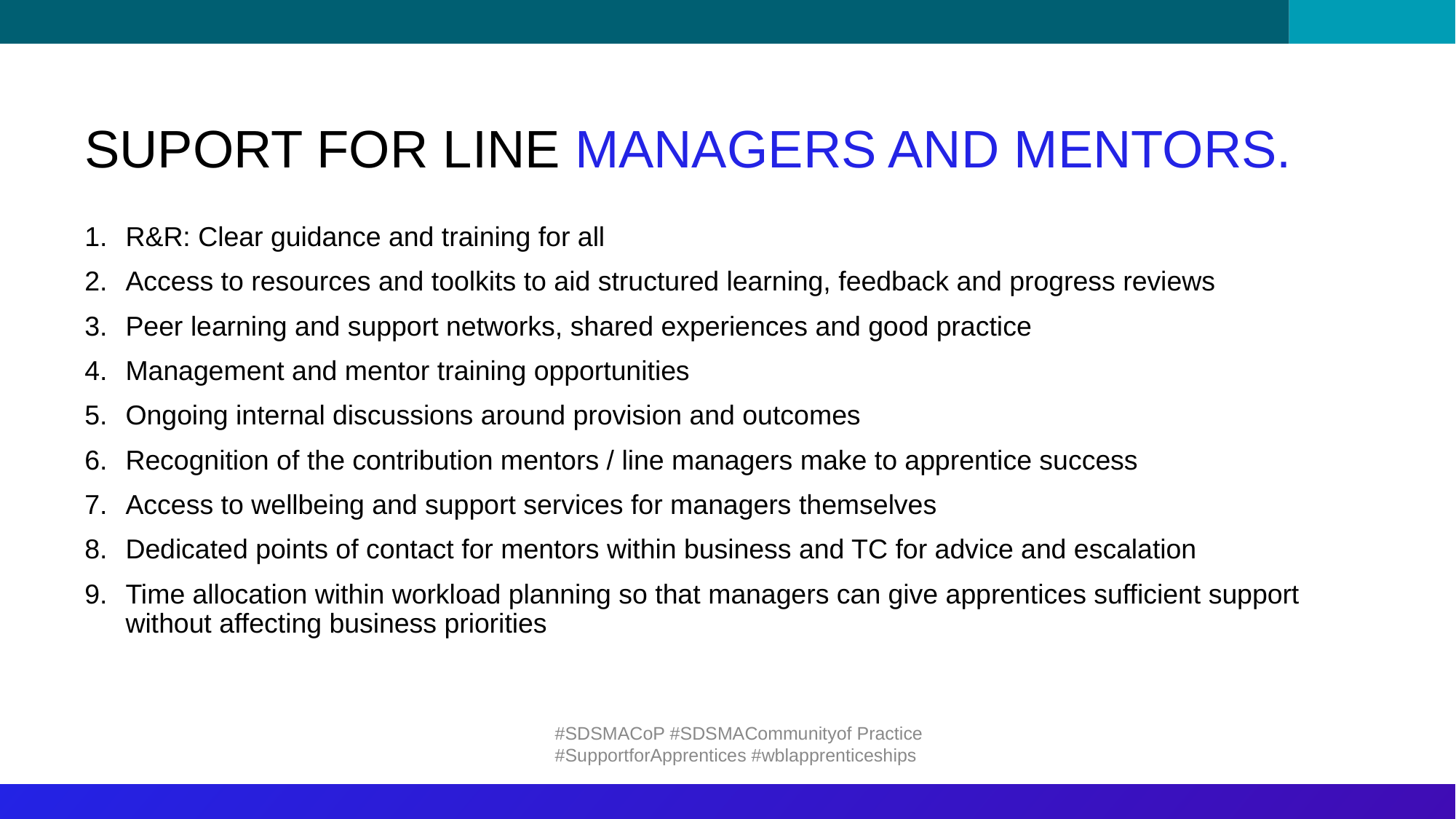

# SUPORT FOR LINE MANAGERS AND MENTORS.
R&R: Clear guidance and training for all
Access to resources and toolkits to aid structured learning, feedback and progress reviews
Peer learning and support networks, shared experiences and good practice
Management and mentor training opportunities
Ongoing internal discussions around provision and outcomes
Recognition of the contribution mentors / line managers make to apprentice success
Access to wellbeing and support services for managers themselves
Dedicated points of contact for mentors within business and TC for advice and escalation
Time allocation within workload planning so that managers can give apprentices sufficient support without affecting business priorities

#SDSMACoP #SDSMACommunityof Practice #SupportforApprentices #wblapprenticeships